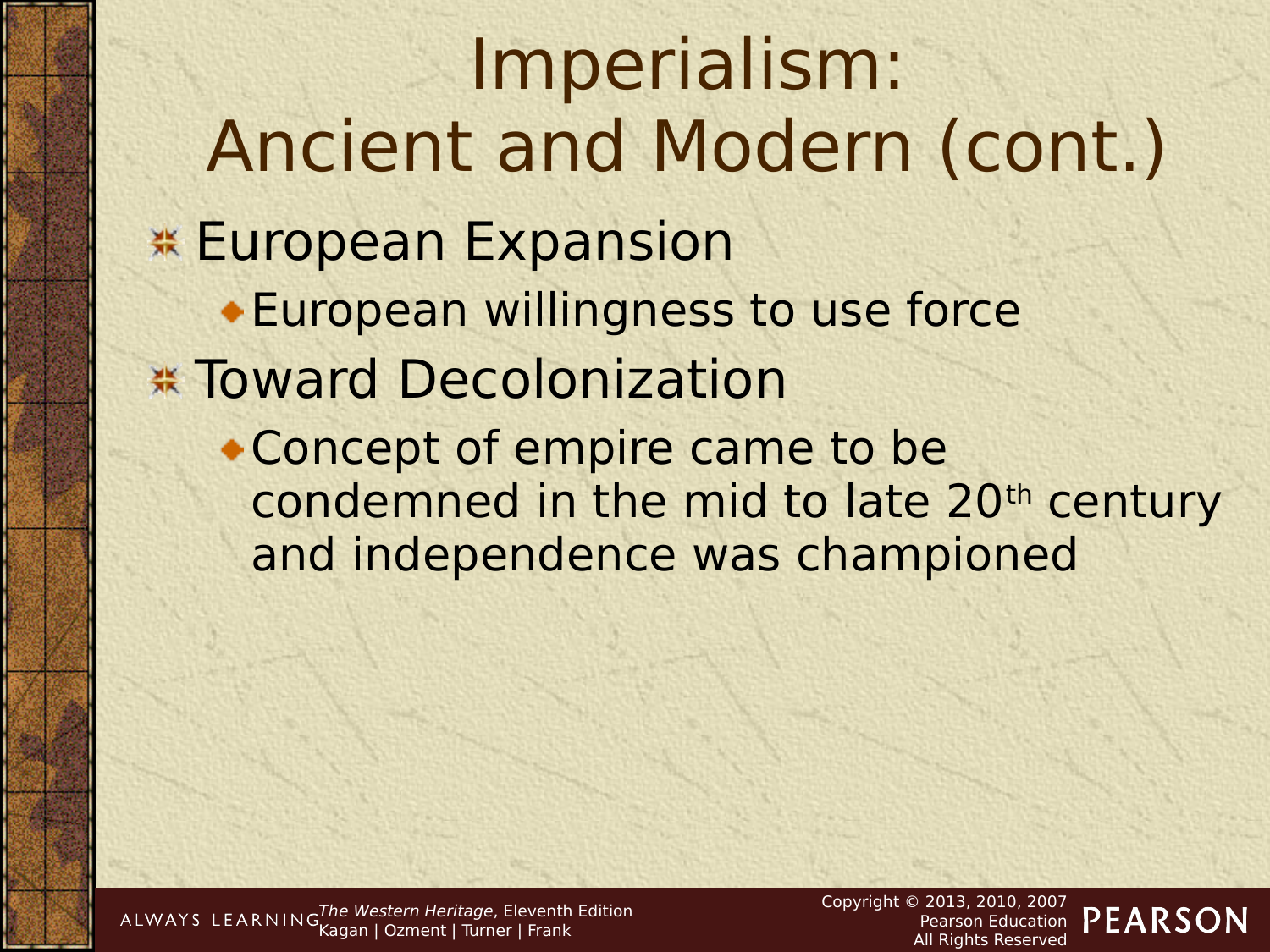

Imperialism:
Ancient and Modern (cont.)
European Expansion
European willingness to use force
Toward Decolonization
Concept of empire came to be condemned in the mid to late 20th century and independence was championed